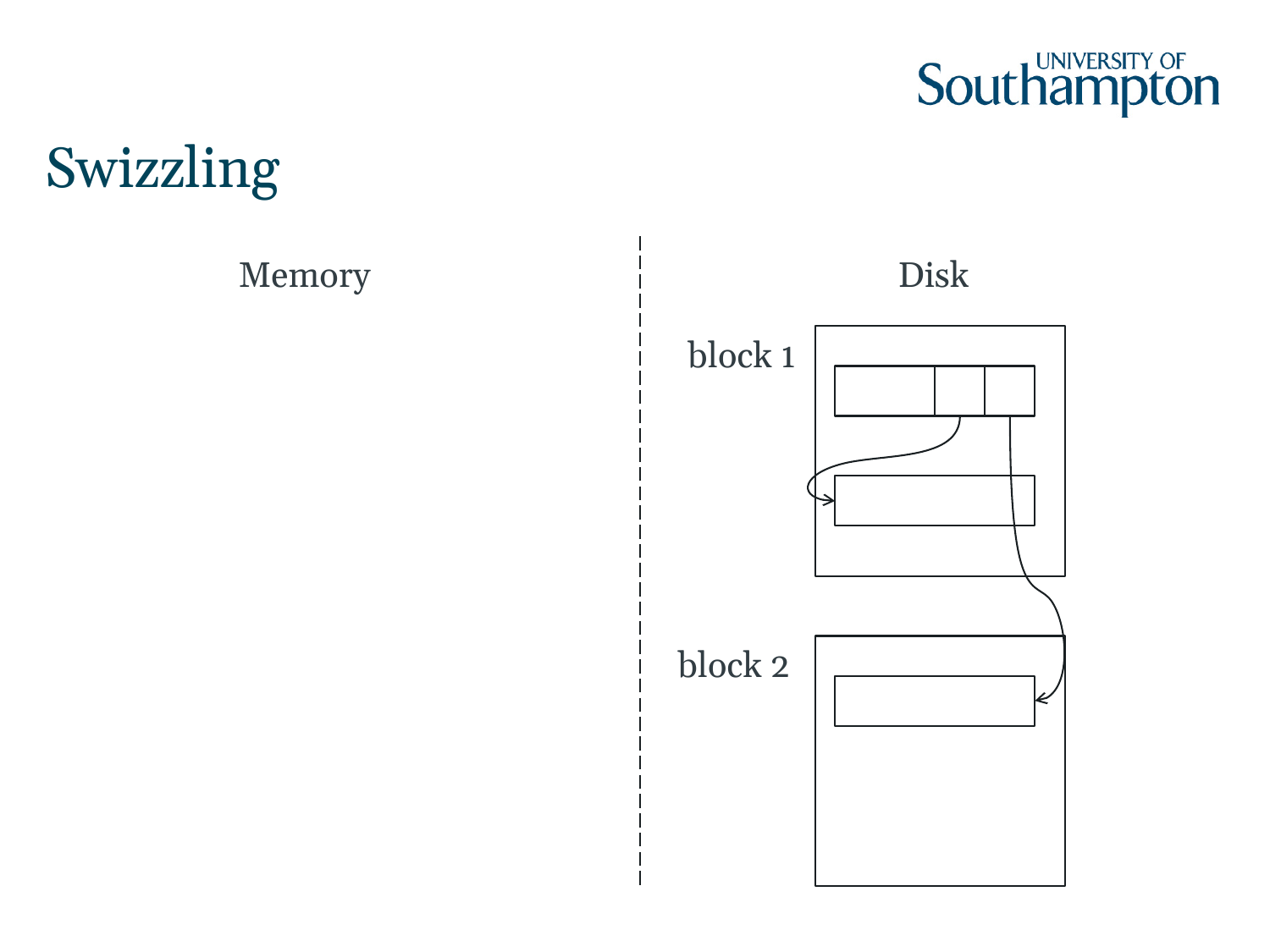

# Swizzling
Memory
Disk
block 1

block 2